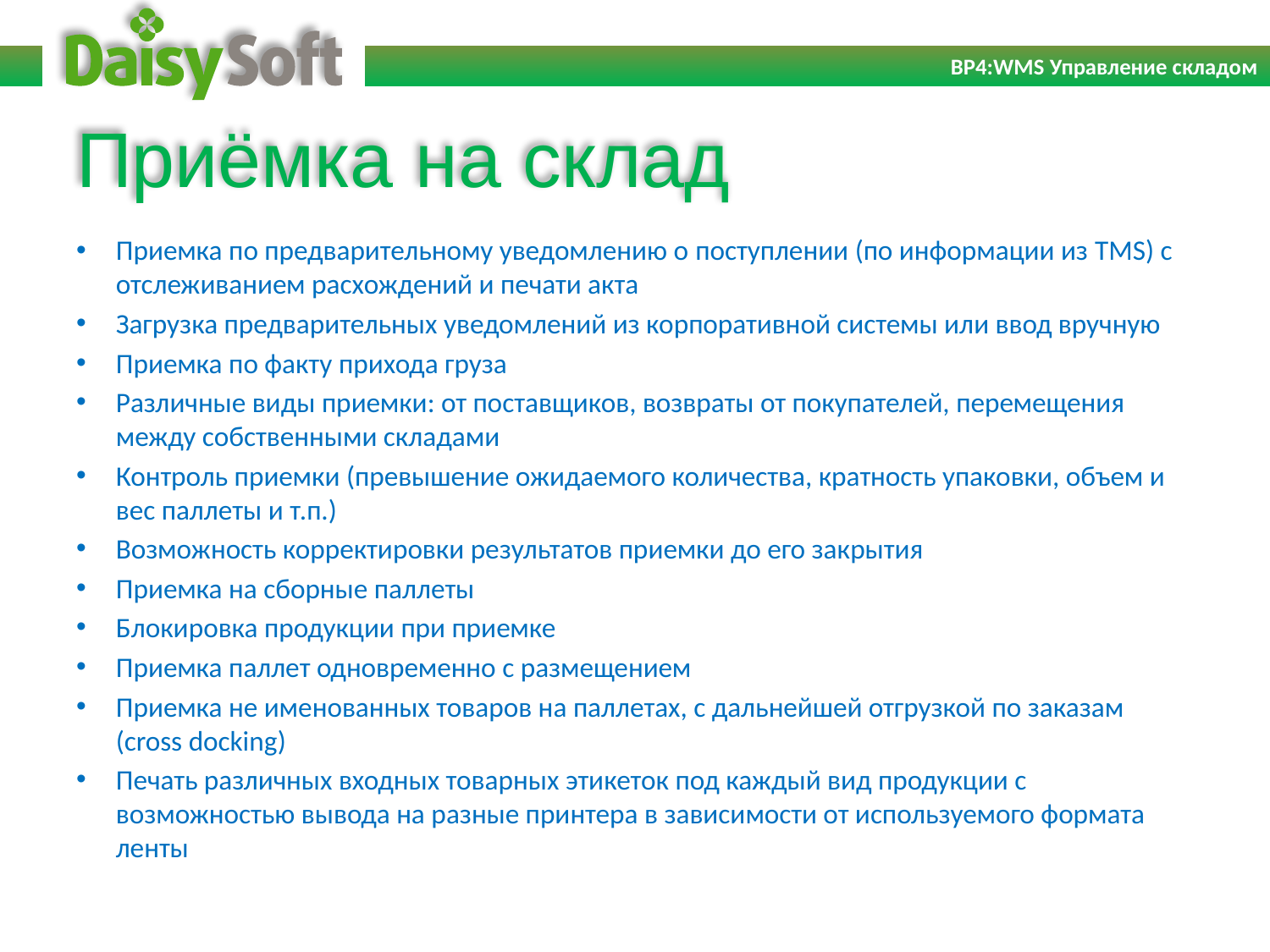

BP4:WMS Управление складом
# Приёмка на склад
Приемка по предварительному уведомлению о поступлении (по информации из TMS) с отслеживанием расхождений и печати акта
Загрузка предварительных уведомлений из корпоративной системы или ввод вручную
Приемка по факту прихода груза
Различные виды приемки: от поставщиков, возвраты от покупателей, перемещения между собственными складами
Контроль приемки (превышение ожидаемого количества, кратность упаковки, объем и вес паллеты и т.п.)
Возможность корректировки результатов приемки до его закрытия
Приемка на сборные паллеты
Блокировка продукции при приемке
Приемка паллет одновременно с размещением
Приемка не именованных товаров на паллетах, с дальнейшей отгрузкой по заказам (cross docking)
Печать различных входных товарных этикеток под каждый вид продукции с возможностью вывода на разные принтера в зависимости от используемого формата ленты